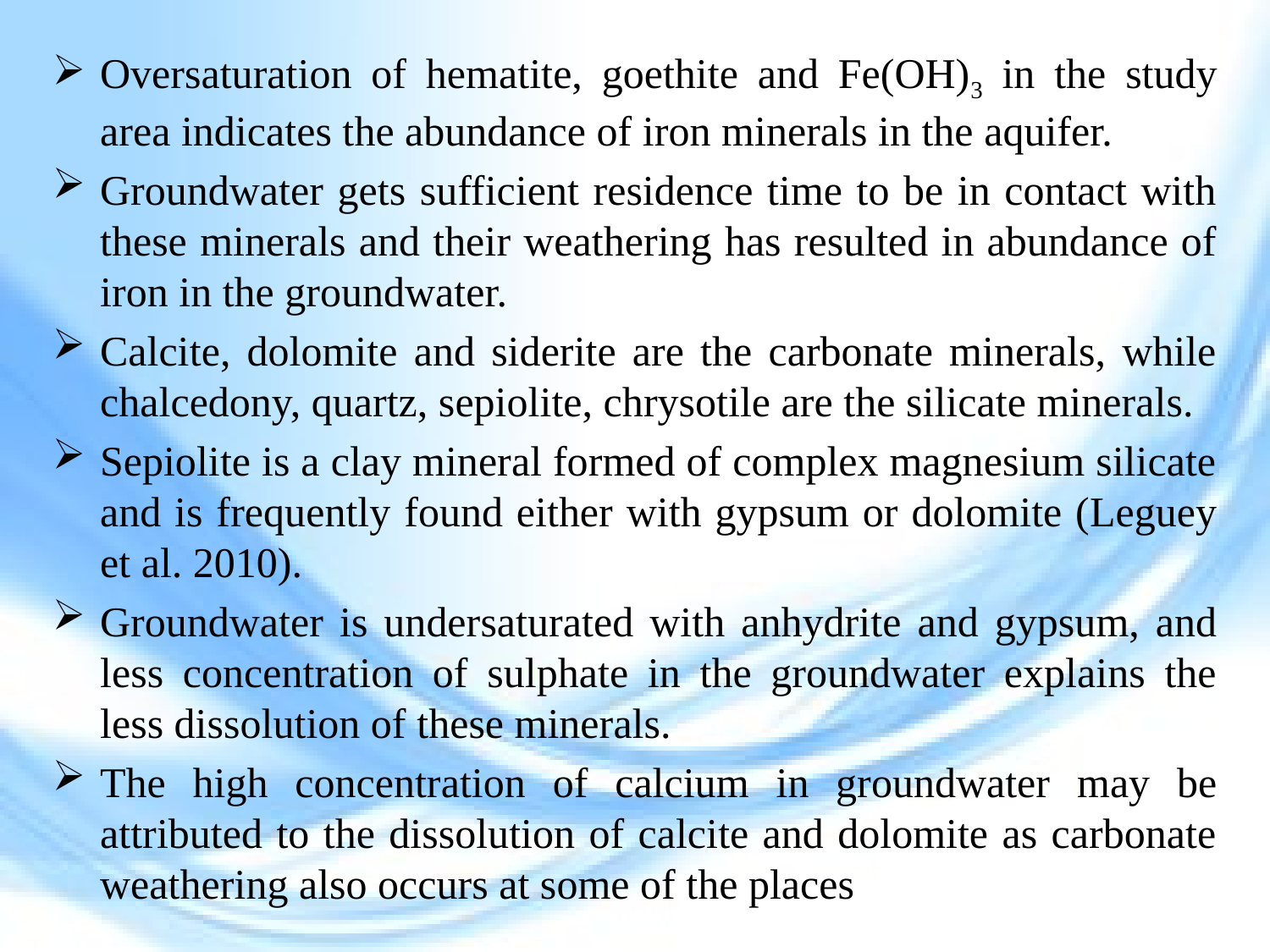

Oversaturation of hematite, goethite and Fe(OH)3 in the study area indicates the abundance of iron minerals in the aquifer.
Groundwater gets sufficient residence time to be in contact with these minerals and their weathering has resulted in abundance of iron in the groundwater.
Calcite, dolomite and siderite are the carbonate minerals, while chalcedony, quartz, sepiolite, chrysotile are the silicate minerals.
Sepiolite is a clay mineral formed of complex magnesium silicate and is frequently found either with gypsum or dolomite (Leguey et al. 2010).
Groundwater is undersaturated with anhydrite and gypsum, and less concentration of sulphate in the groundwater explains the less dissolution of these minerals.
The high concentration of calcium in groundwater may be attributed to the dissolution of calcite and dolomite as carbonate weathering also occurs at some of the places